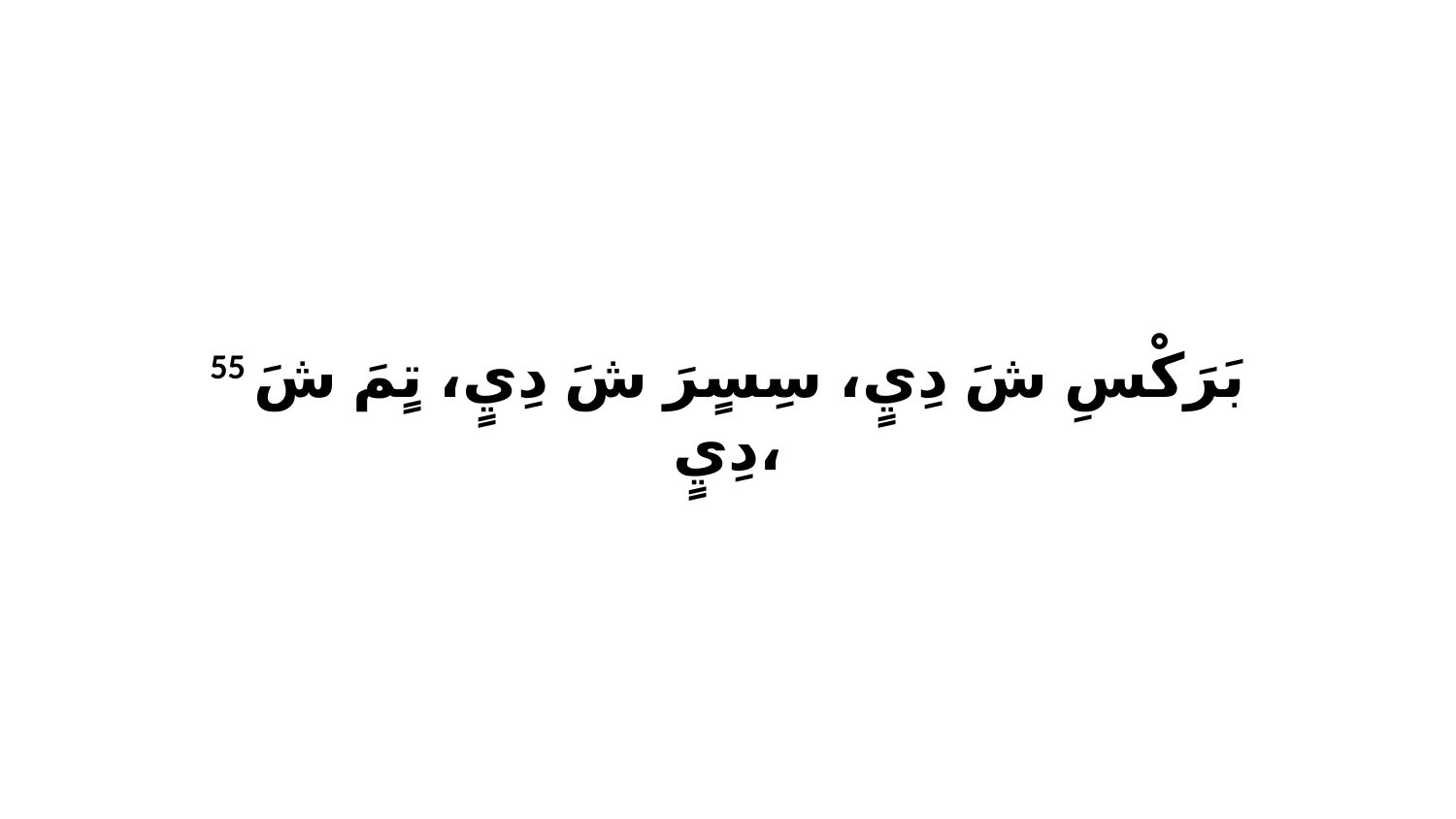

55 بَرَكْسِ شَ دِيٍ، سِسٍرَ شَ دِيٍ، تٍمَ شَ دِيٍ،